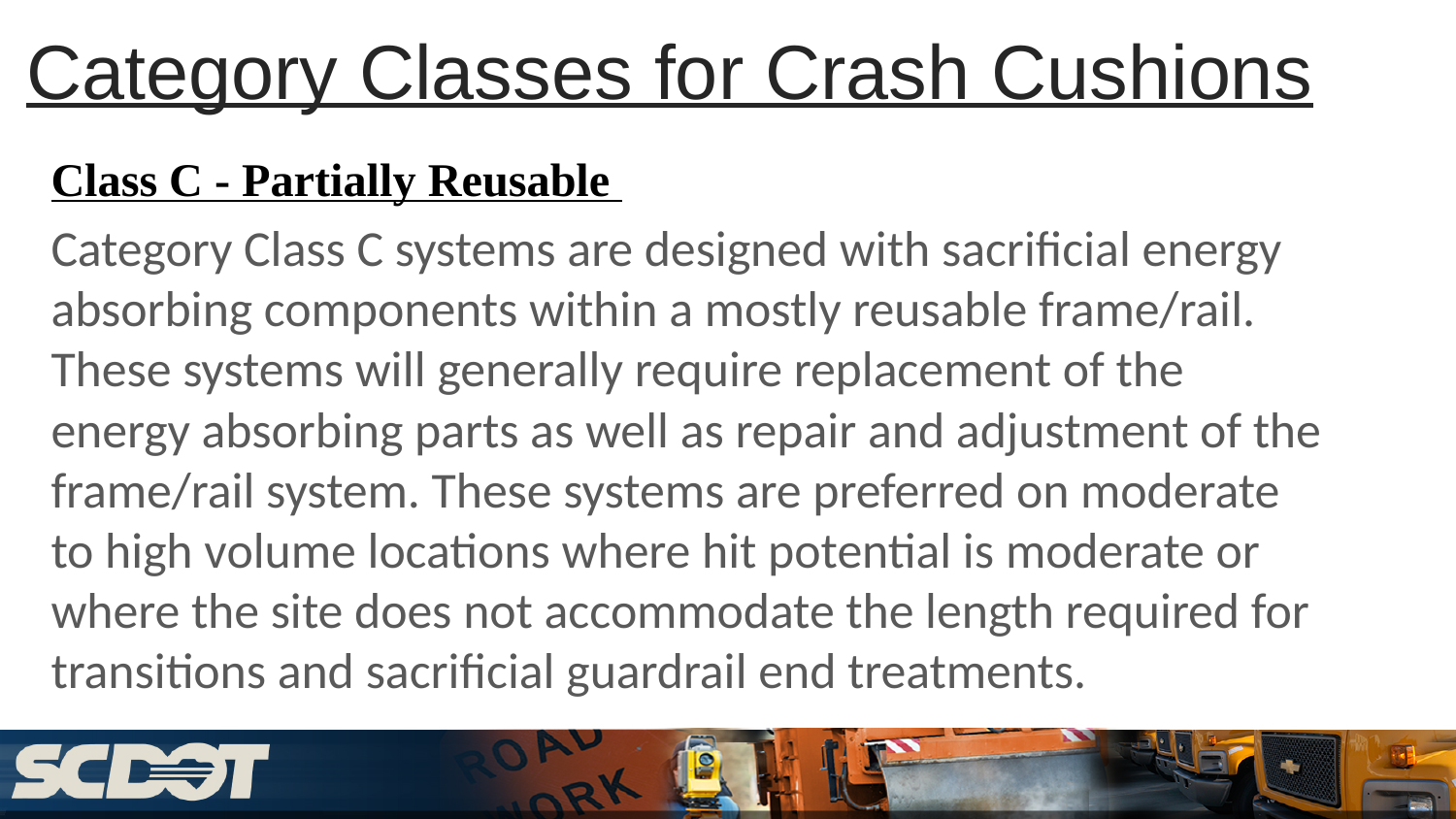

# Category Classes for Crash Cushions
Class C - Partially Reusable
Category Class C systems are designed with sacrificial energy absorbing components within a mostly reusable frame/rail. These systems will generally require replacement of the energy absorbing parts as well as repair and adjustment of the frame/rail system. These systems are preferred on moderate to high volume locations where hit potential is moderate or where the site does not accommodate the length required for transitions and sacrificial guardrail end treatments.